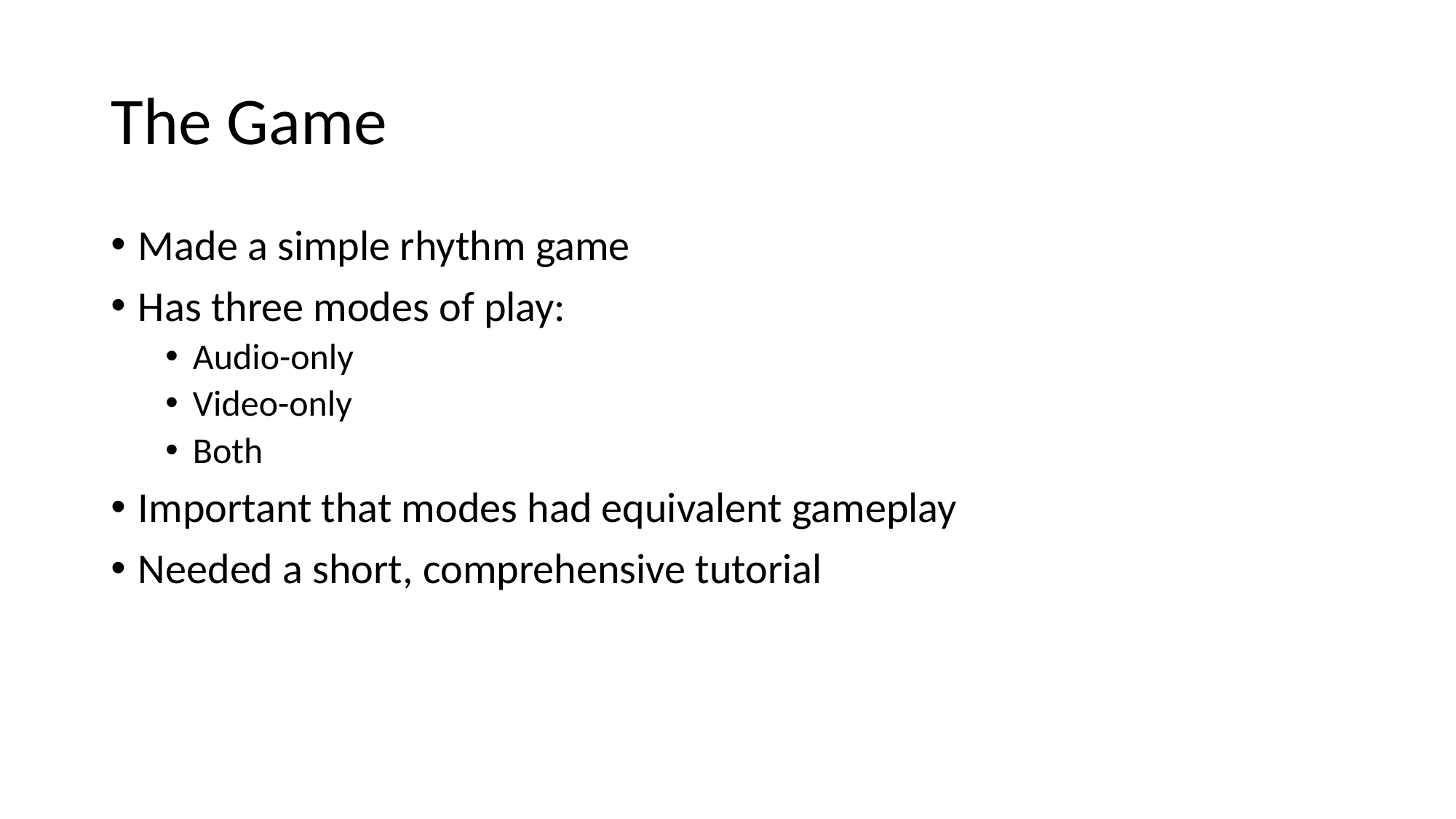

# The Game
Made a simple rhythm game
Has three modes of play:
Audio-only
Video-only
Both
Important that modes had equivalent gameplay
Needed a short, comprehensive tutorial